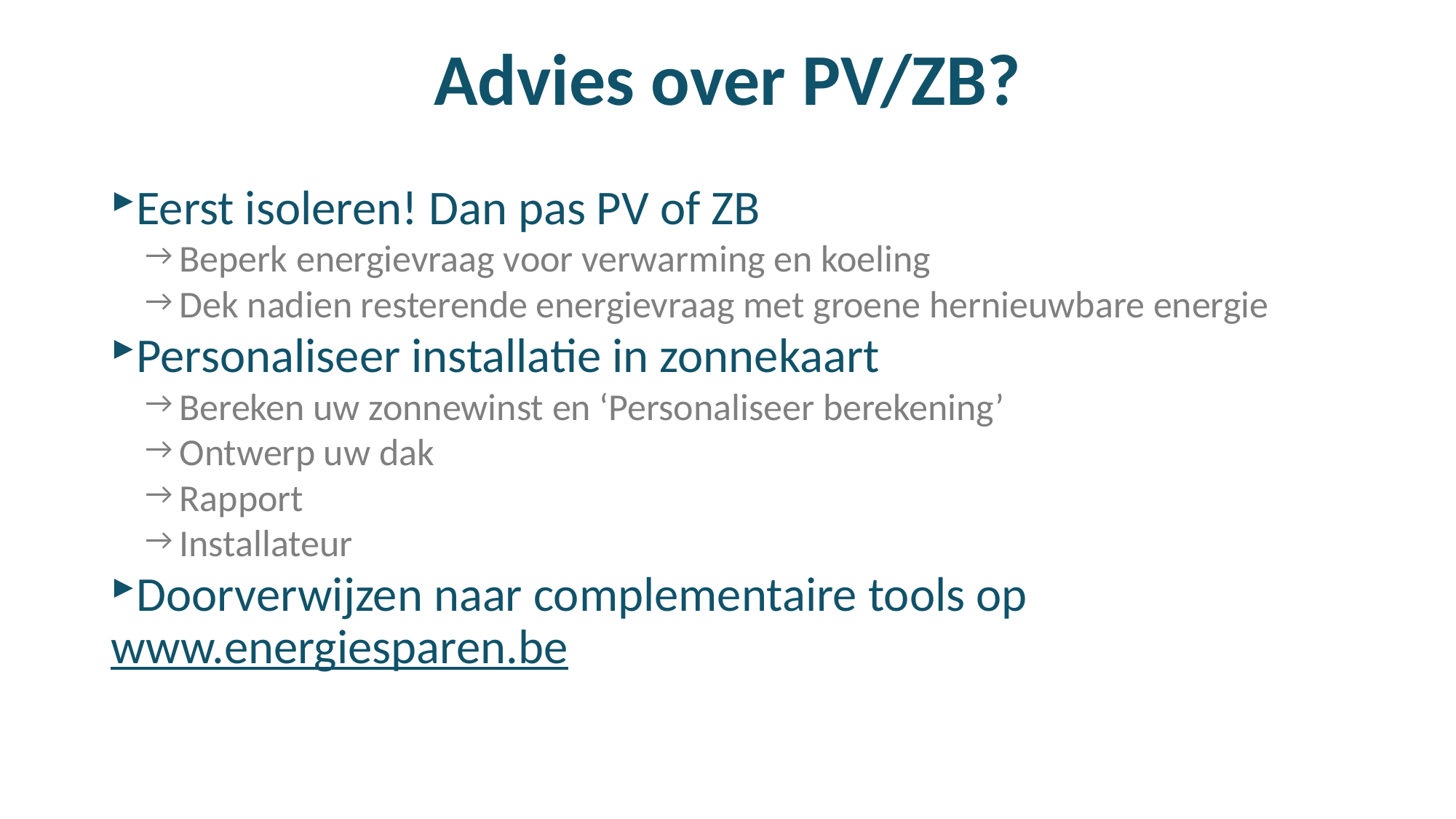

# Advies over PV/ZB?
Eerst isoleren! Dan pas PV of ZB
Beperk energievraag voor verwarming en koeling
Dek nadien resterende energievraag met groene hernieuwbare energie
Personaliseer installatie in zonnekaart
Bereken uw zonnewinst en ‘Personaliseer berekening’
Ontwerp uw dak
Rapport
Installateur
Doorverwijzen naar complementaire tools op www.energiesparen.be